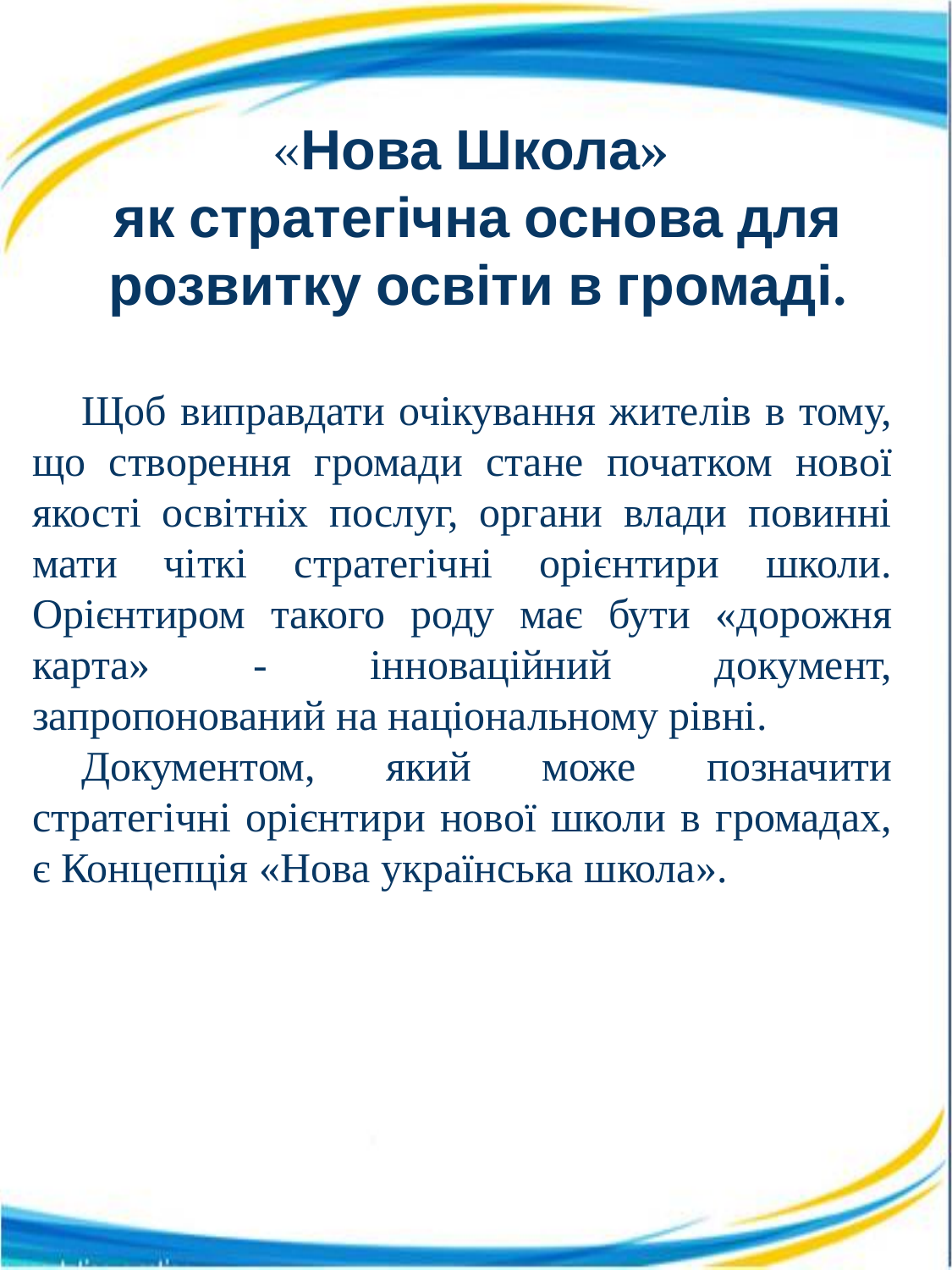

# «Нова Школа» як стратегічна основа для розвитку освіти в громаді.
Щоб виправдати очікування жителів в тому, що створення громади стане початком нової якості освітніх послуг, органи влади повинні мати чіткі стратегічні орієнтири школи. Орієнтиром такого роду має бути «дорожня карта» - інноваційний документ, запропонований на національному рівні.
Документом, який може позначити стратегічні орієнтири нової школи в громадах, є Концепція «Нова українська школа».